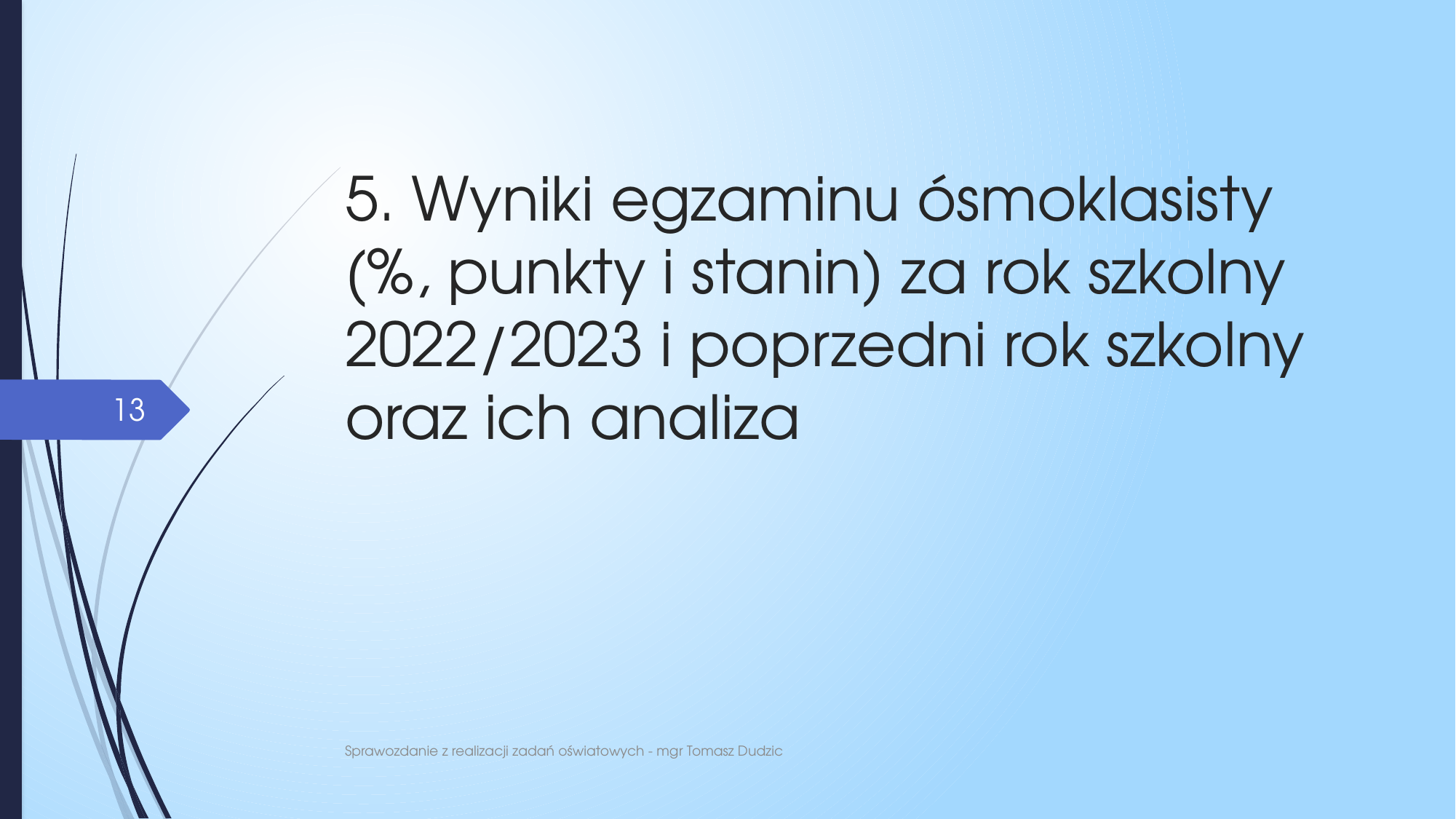

# 5. Wyniki egzaminu ósmoklasisty (%, punkty i stanin) za rok szkolny 2022/2023 i poprzedni rok szkolny oraz ich analiza
13
Sprawozdanie z realizacji zadań oświatowych - mgr Tomasz Dudzic